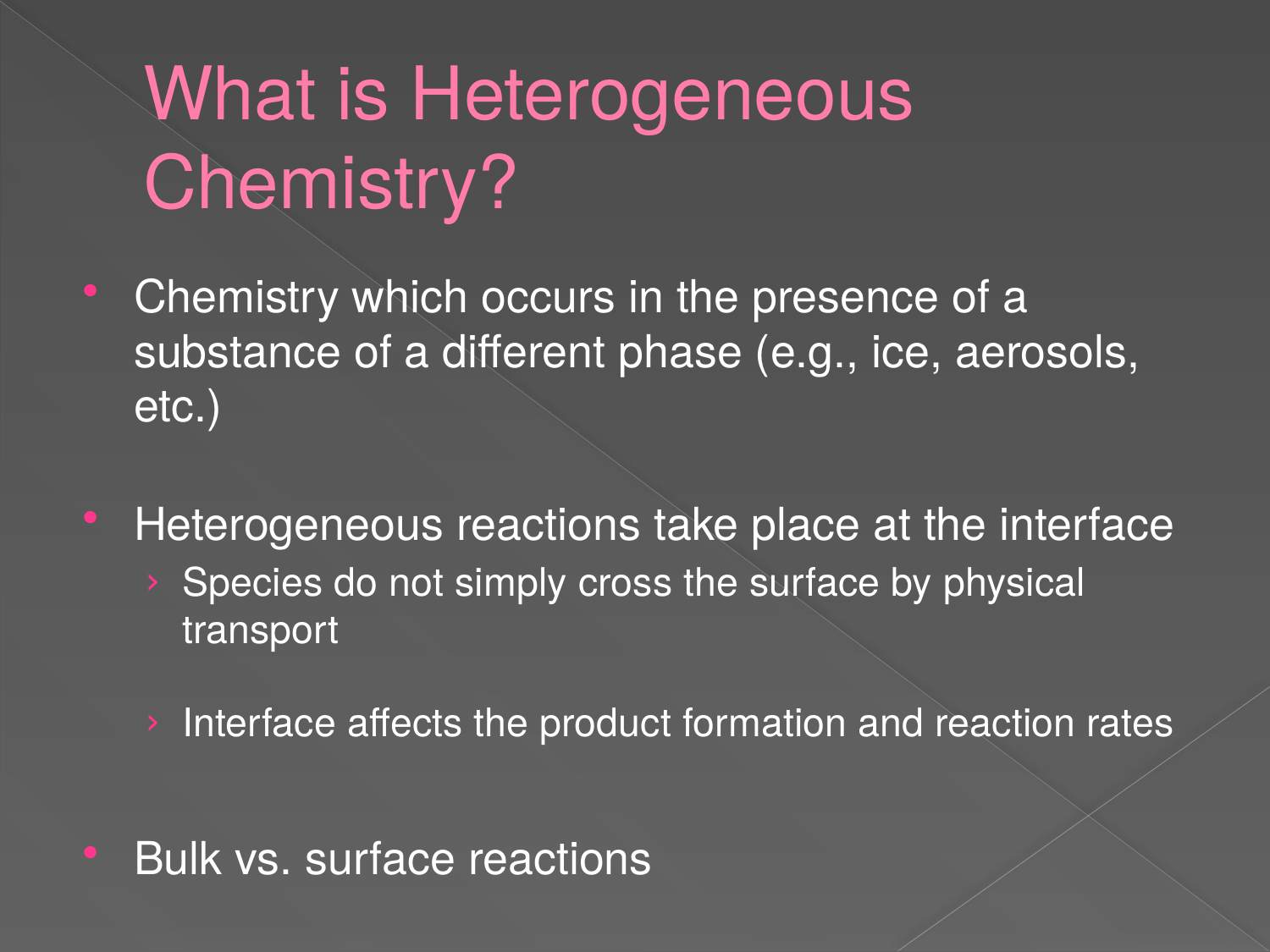

# What is Heterogeneous Chemistry?
Chemistry which occurs in the presence of a substance of a different phase (e.g., ice, aerosols, etc.)
Heterogeneous reactions take place at the interface
Species do not simply cross the surface by physical transport

Interface affects the product formation and reaction rates

Bulk vs. surface reactions